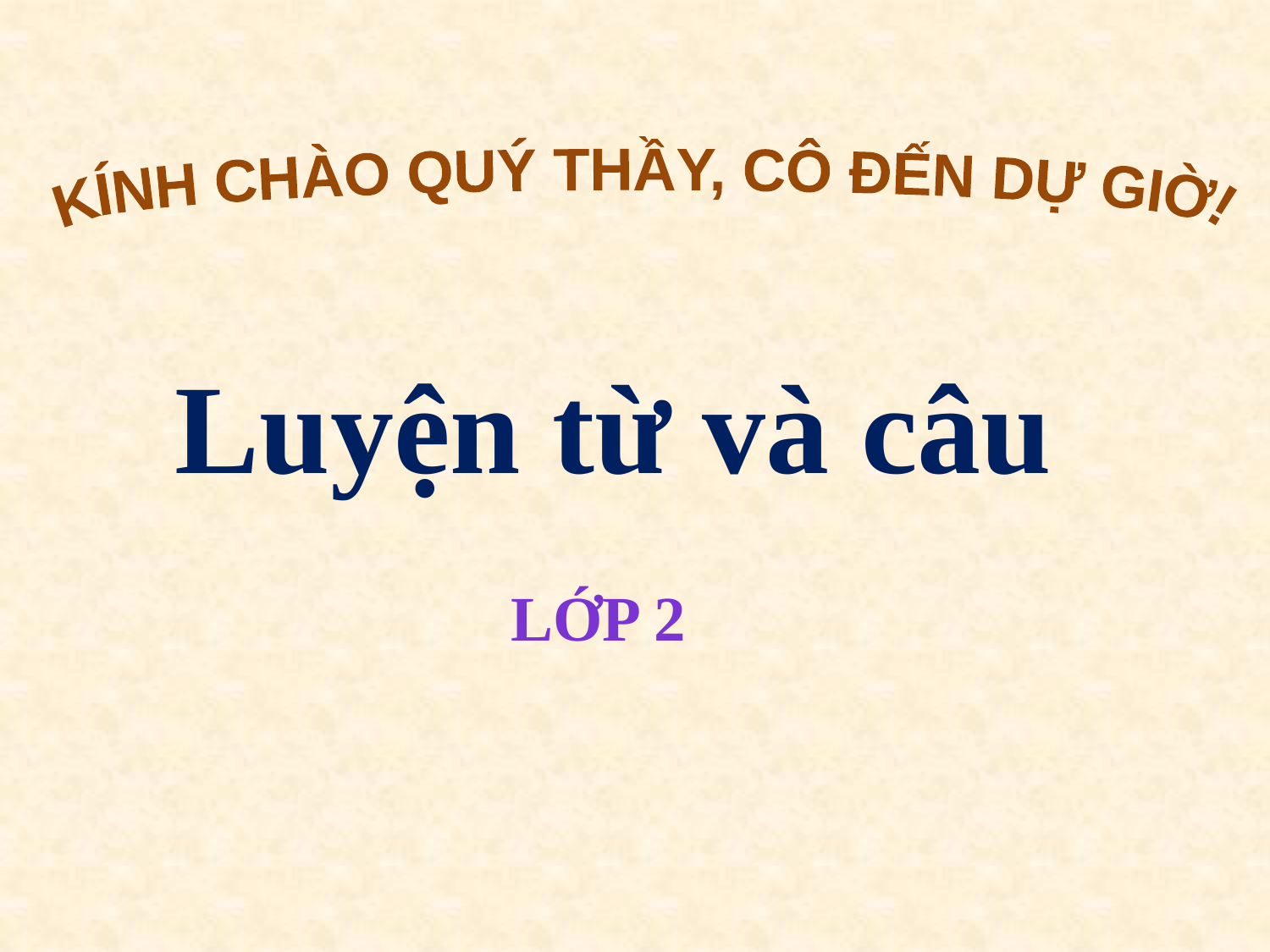

KÍNH CHÀO QUÝ THẦY, CÔ ĐẾN DỰ GIỜ!
Luyện từ và câu

LỚP 2